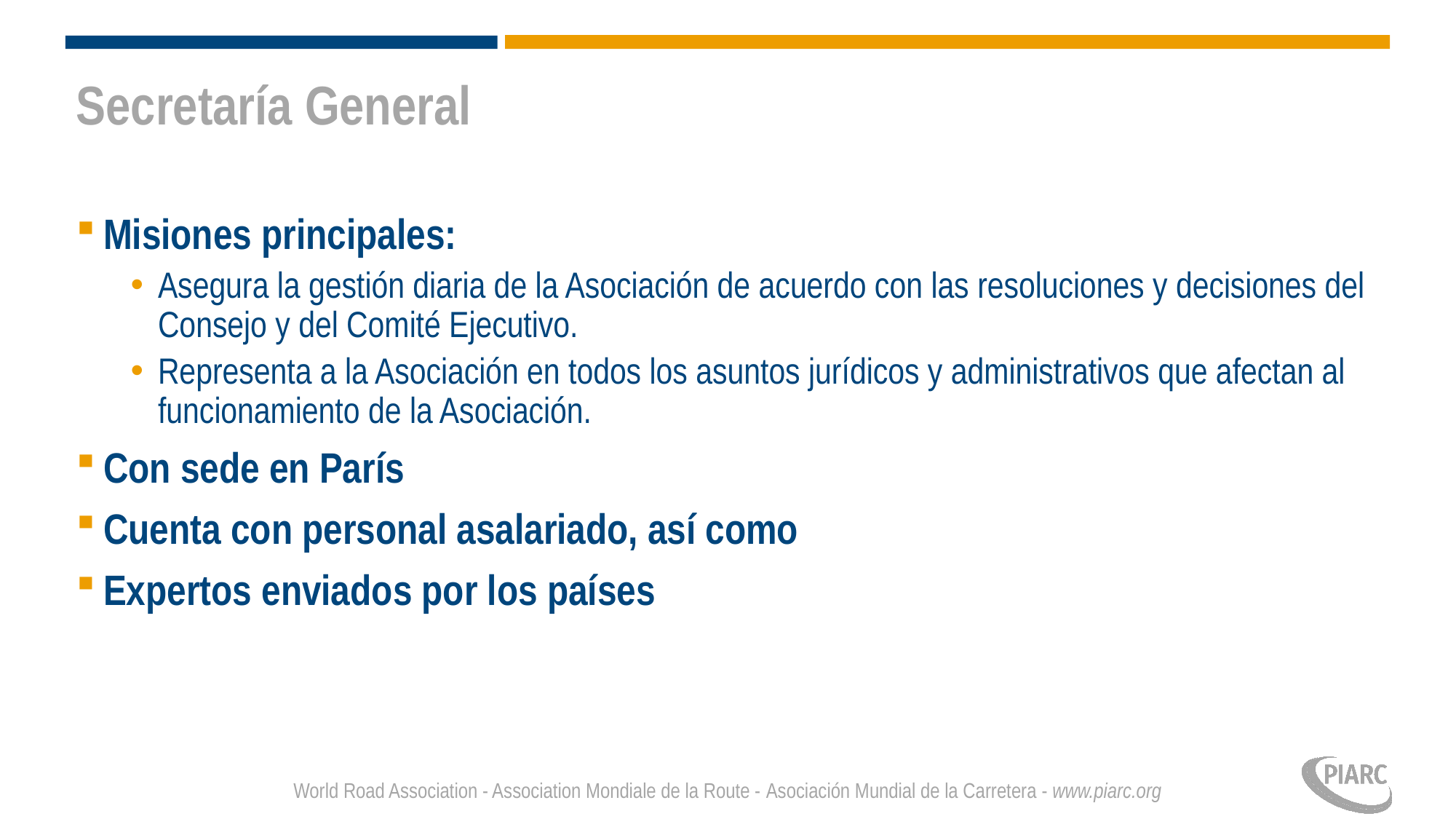

# Secretaría General
Misiones principales:
Asegura la gestión diaria de la Asociación de acuerdo con las resoluciones y decisiones del Consejo y del Comité Ejecutivo.
Representa a la Asociación en todos los asuntos jurídicos y administrativos que afectan al funcionamiento de la Asociación.
Con sede en París
Cuenta con personal asalariado, así como
Expertos enviados por los países